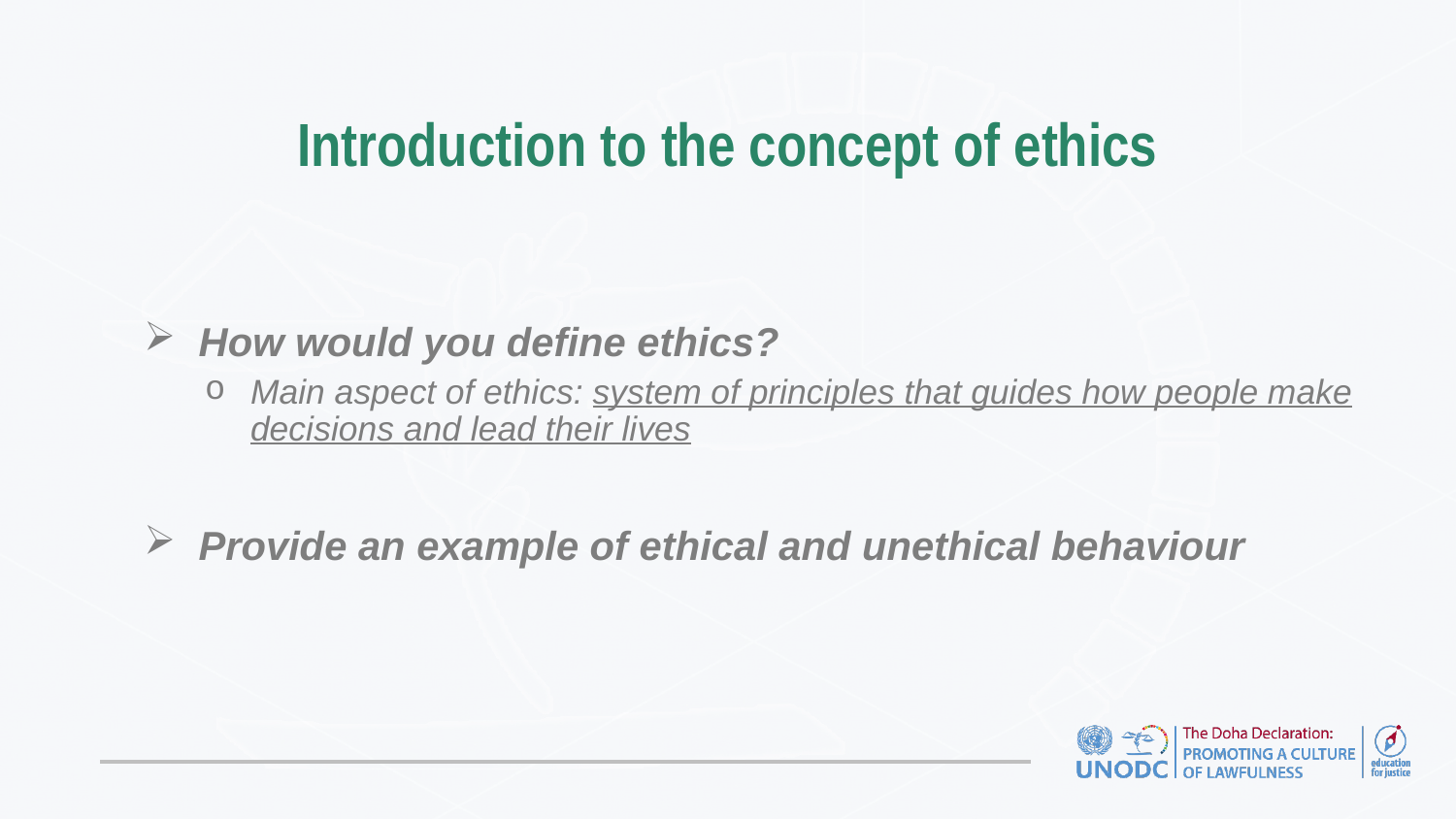

Introduction to the concept of ethics

How would you define ethics?
Main aspect of ethics: system of principles that guides how people make decisions and lead their lives

Provide an example of ethical and unethical behaviour